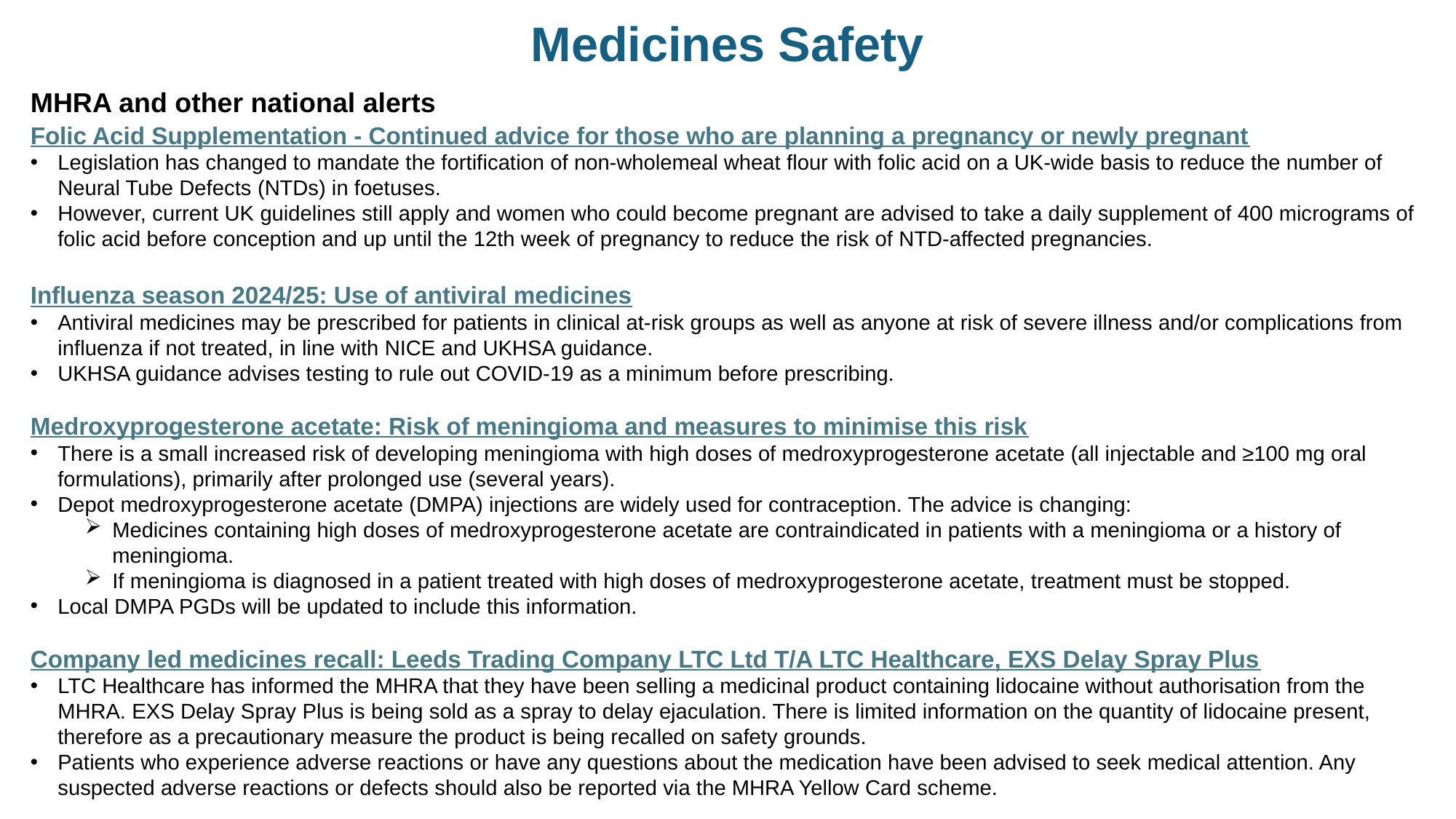

# Medicines Safety
MHRA and other national alerts

Folic Acid Supplementation - Continued advice for those who are planning a pregnancy or newly pregnant
Legislation has changed to mandate the fortification of non-wholemeal wheat flour with folic acid on a UK-wide basis to reduce the number of Neural Tube Defects (NTDs) in foetuses.
However, current UK guidelines still apply and women who could become pregnant are advised to take a daily supplement of 400 micrograms of folic acid before conception and up until the 12th week of pregnancy to reduce the risk of NTD-affected pregnancies.

Influenza season 2024/25: Use of antiviral medicines
Antiviral medicines may be prescribed for patients in clinical at-risk groups as well as anyone at risk of severe illness and/or complications from influenza if not treated, in line with NICE and UKHSA guidance.
UKHSA guidance advises testing to rule out COVID-19 as a minimum before prescribing.

Medroxyprogesterone acetate: Risk of meningioma and measures to minimise this risk
There is a small increased risk of developing meningioma with high doses of medroxyprogesterone acetate (all injectable and ≥100 mg oral formulations), primarily after prolonged use (several years).
Depot medroxyprogesterone acetate (DMPA) injections are widely used for contraception. The advice is changing:
Medicines containing high doses of medroxyprogesterone acetate are contraindicated in patients with a meningioma or a history of meningioma.
If meningioma is diagnosed in a patient treated with high doses of medroxyprogesterone acetate, treatment must be stopped.
Local DMPA PGDs will be updated to include this information.

Company led medicines recall: Leeds Trading Company LTC Ltd T/A LTC Healthcare, EXS Delay Spray Plus
LTC Healthcare has informed the MHRA that they have been selling a medicinal product containing lidocaine without authorisation from the MHRA. EXS Delay Spray Plus is being sold as a spray to delay ejaculation. There is limited information on the quantity of lidocaine present, therefore as a precautionary measure the product is being recalled on safety grounds.
Patients who experience adverse reactions or have any questions about the medication have been advised to seek medical attention. Any suspected adverse reactions or defects should also be reported via the MHRA Yellow Card scheme.